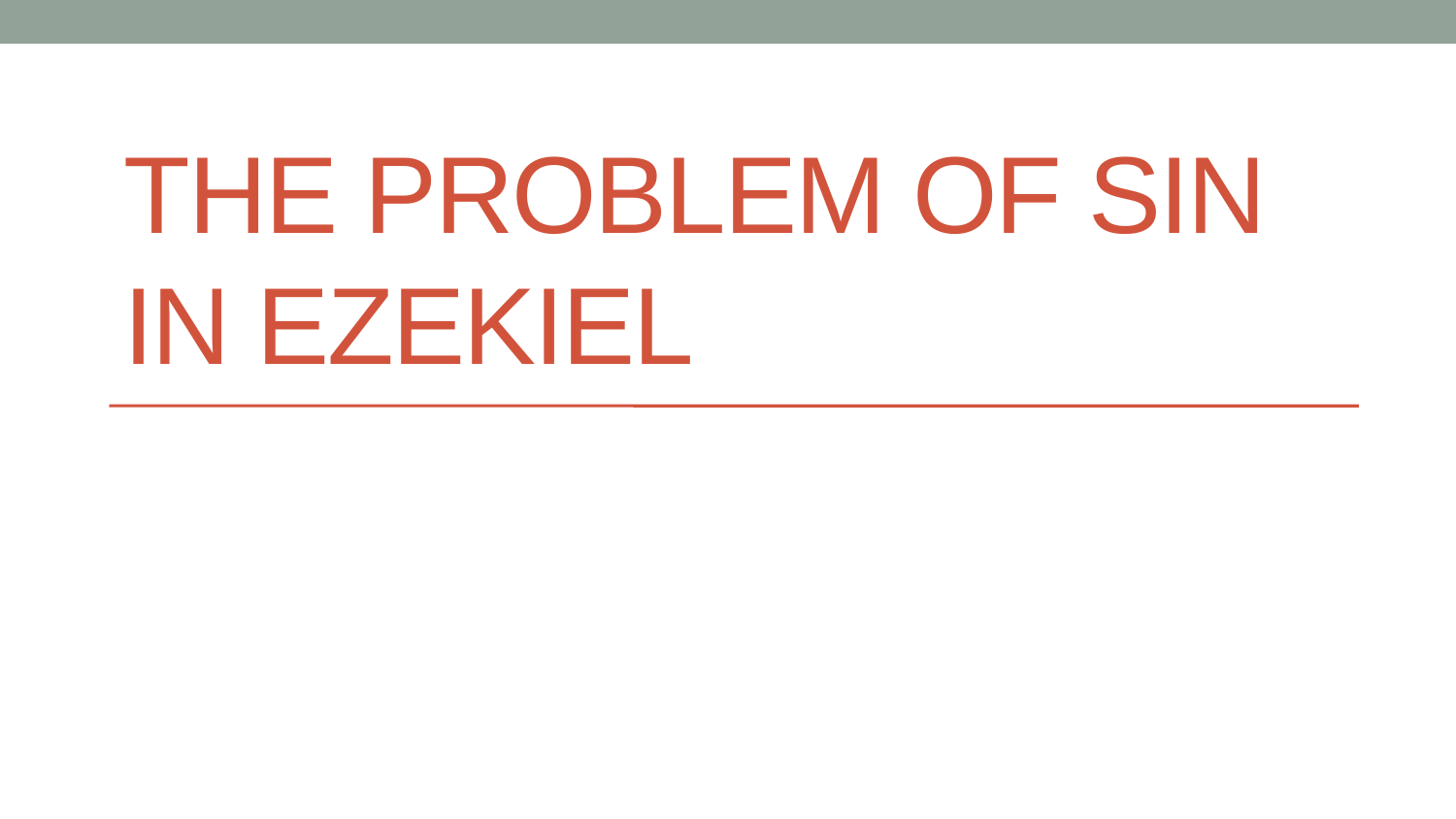

# The Problem Of Sin In Ezekiel